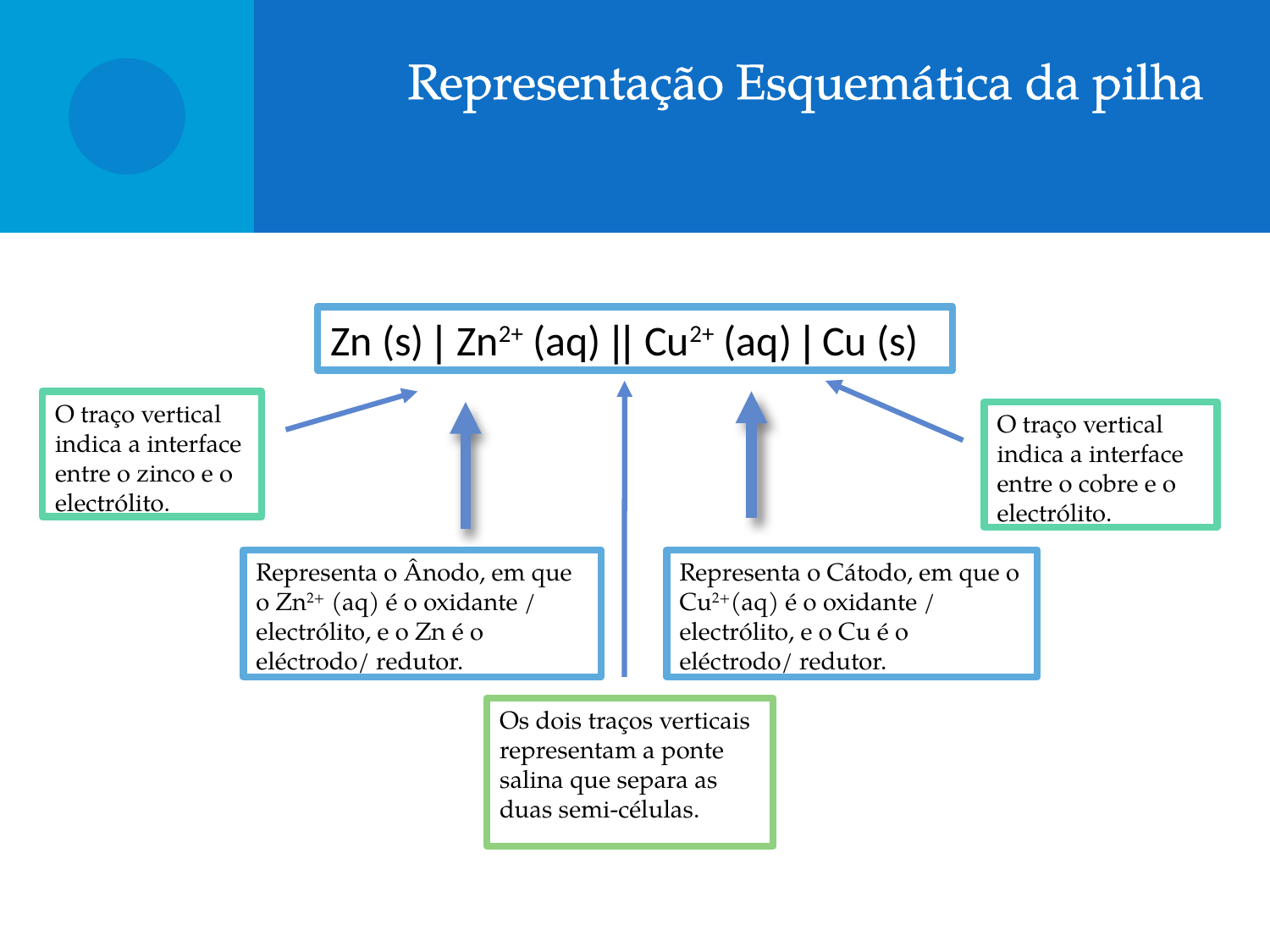

# Representação Esquemática da pilha
Zn (s) | Zn2+ (aq) || Cu2+ (aq) | Cu (s)
O traço vertical indica a interface entre o zinco e o electrólito.
O traço vertical indica a interface entre o cobre e o electrólito.
Representa o Ânodo, em que o Zn2+ (aq) é o oxidante / electrólito, e o Zn é o eléctrodo/ redutor.
Representa o Cátodo, em que o Cu2+(aq) é o oxidante / electrólito, e o Cu é o eléctrodo/ redutor.
Os dois traços verticais representam a ponte salina que separa as duas semi-células.